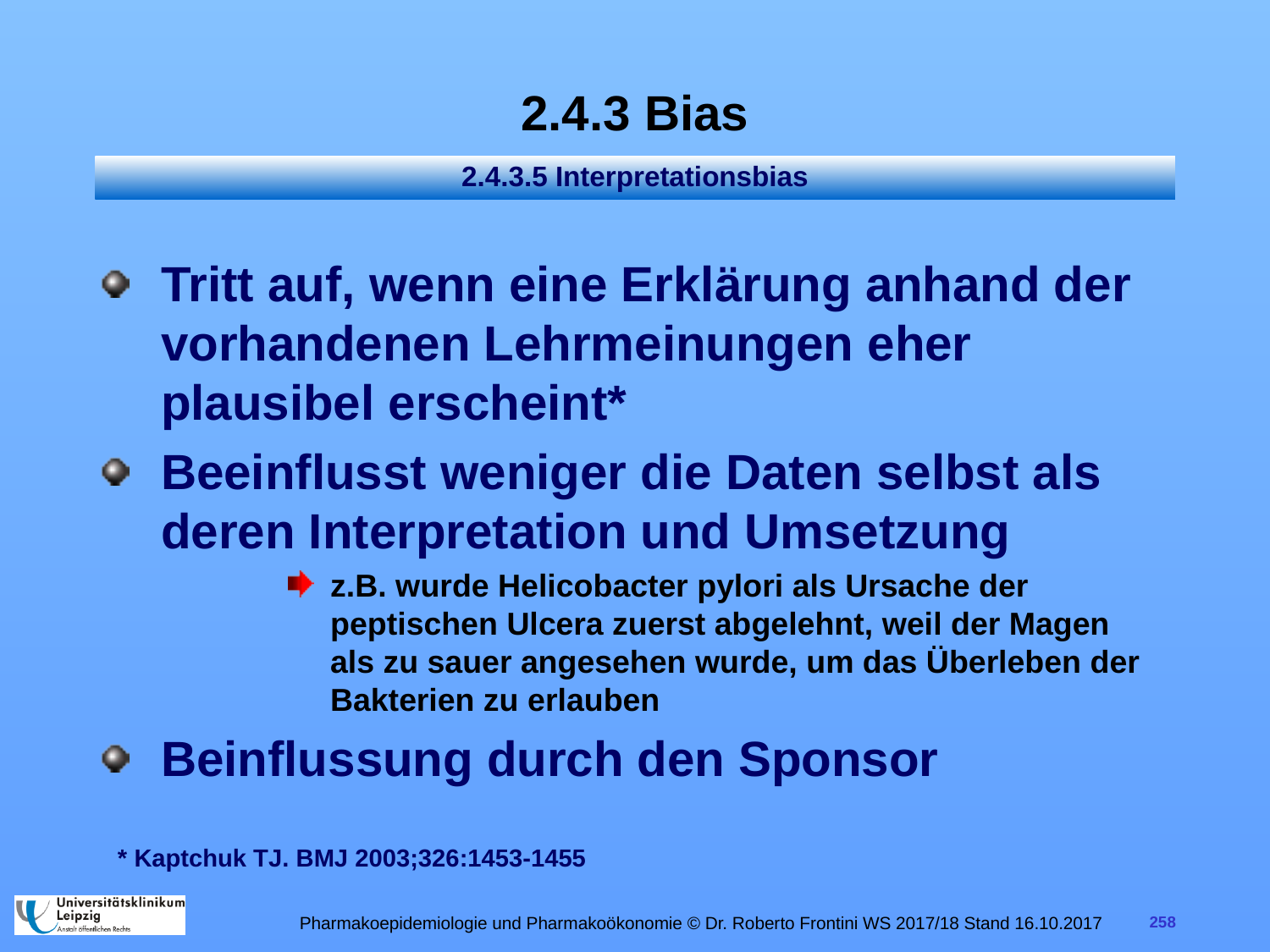

# 2.4.3 Bias
2.4.3.5 Interpretationsbias
Tritt auf, wenn eine Erklärung anhand der vorhandenen Lehrmeinungen eher plausibel erscheint*
Beeinflusst weniger die Daten selbst als deren Interpretation und Umsetzung
z.B. wurde Helicobacter pylori als Ursache der peptischen Ulcera zuerst abgelehnt, weil der Magen als zu sauer angesehen wurde, um das Überleben der Bakterien zu erlauben
Beinflussung durch den Sponsor

* Kaptchuk TJ. BMJ 2003;326:1453-1455
Pharmakoepidemiologie und Pharmakoökonomie © Dr. Roberto Frontini WS 2017/18 Stand 16.10.2017
258